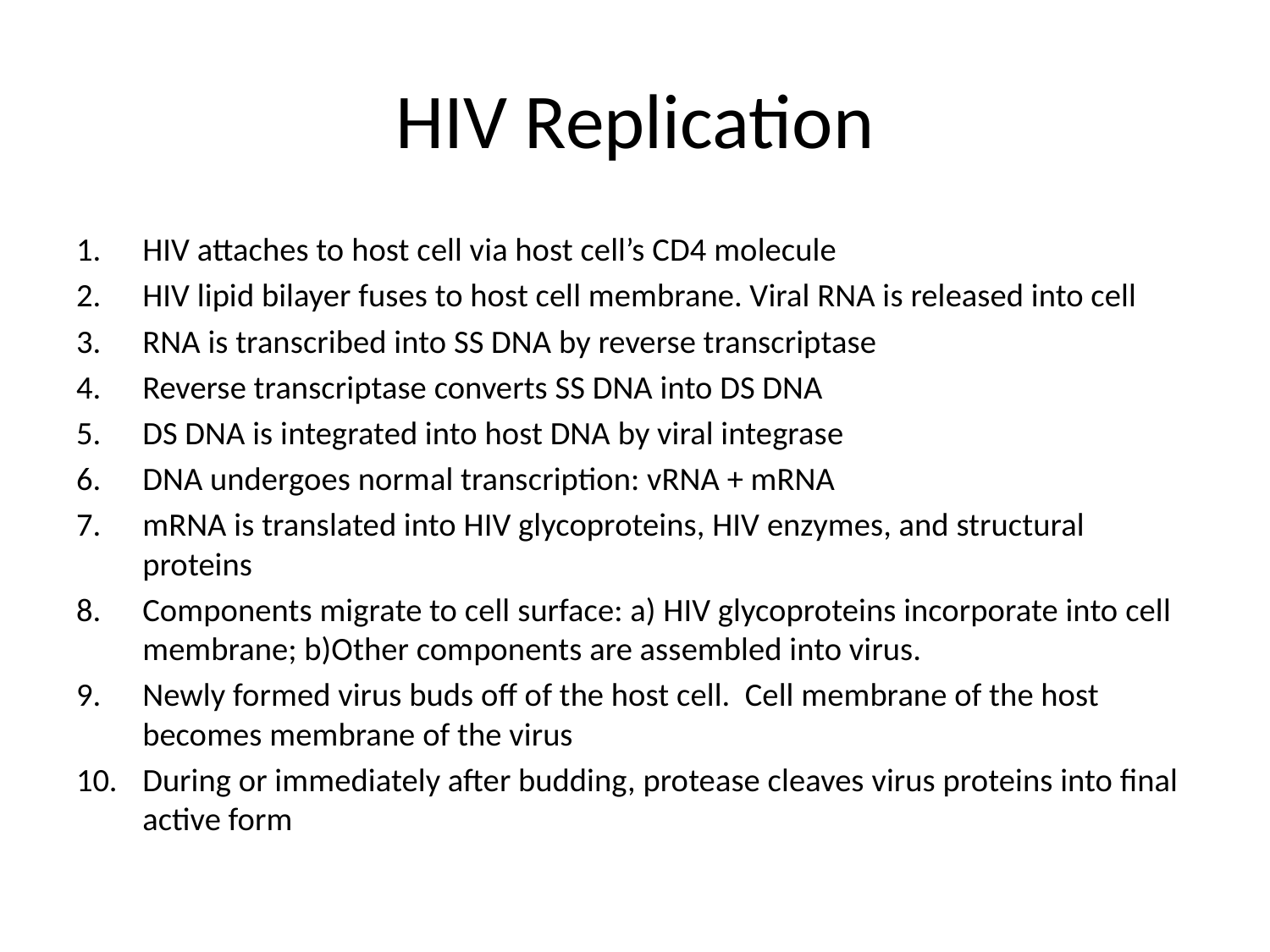

# HIV Replication
HIV attaches to host cell via host cell’s CD4 molecule
HIV lipid bilayer fuses to host cell membrane. Viral RNA is released into cell
RNA is transcribed into SS DNA by reverse transcriptase
Reverse transcriptase converts SS DNA into DS DNA
DS DNA is integrated into host DNA by viral integrase
DNA undergoes normal transcription: vRNA + mRNA
mRNA is translated into HIV glycoproteins, HIV enzymes, and structural proteins
Components migrate to cell surface: a) HIV glycoproteins incorporate into cell membrane; b)Other components are assembled into virus.
Newly formed virus buds off of the host cell.  Cell membrane of the host becomes membrane of the virus
During or immediately after budding, protease cleaves virus proteins into final active form